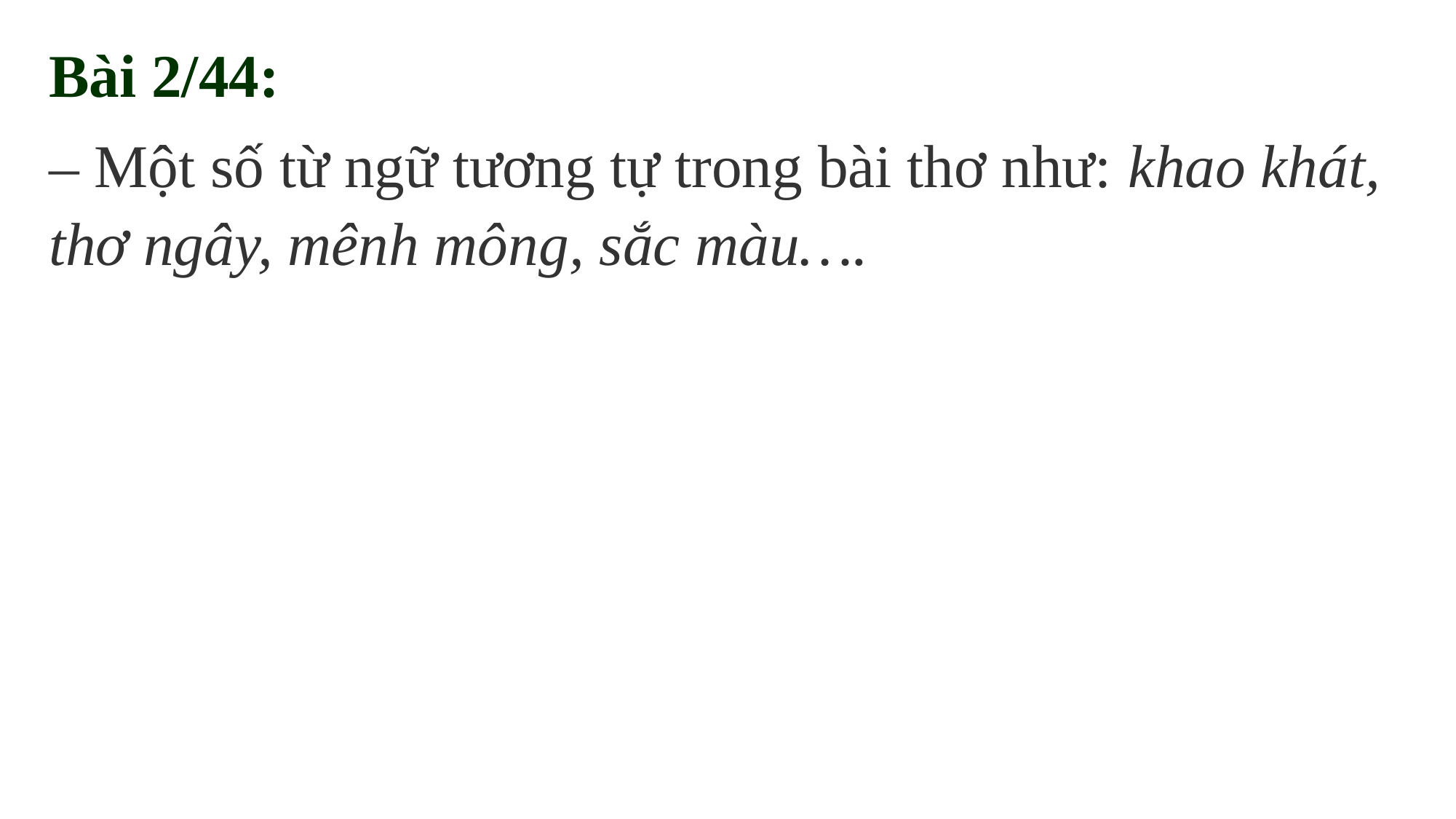

Bài 2/44:
– Một số từ ngữ tương tự trong bài thơ như: khao khát, thơ ngây, mênh mông, sắc màu….